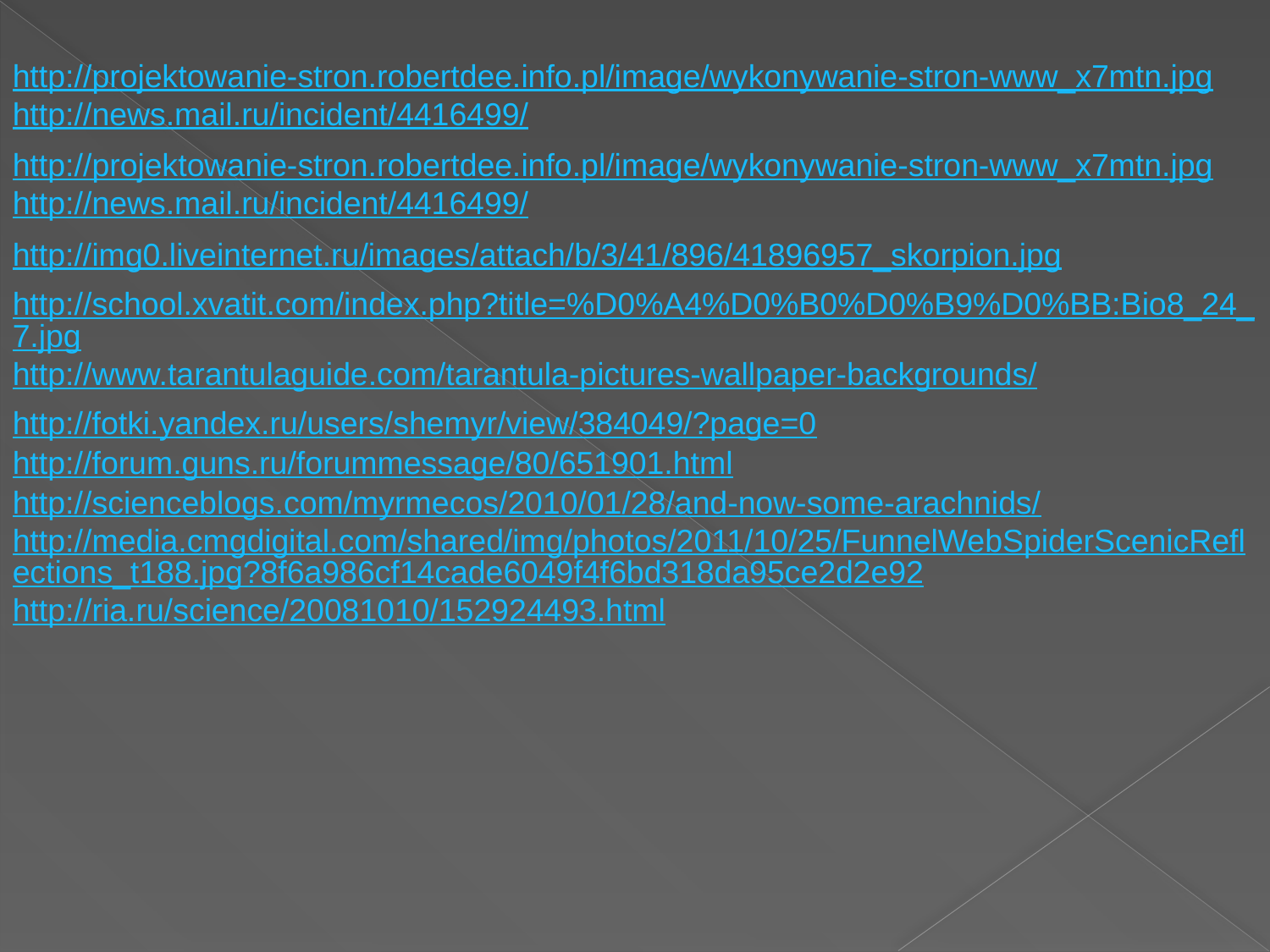

http://projektowanie-stron.robertdee.info.pl/image/wykonywanie-stron-www_x7mtn.jpg
http://news.mail.ru/incident/4416499/

http://projektowanie-stron.robertdee.info.pl/image/wykonywanie-stron-www_x7mtn.jpg
http://news.mail.ru/incident/4416499/

http://img0.liveinternet.ru/images/attach/b/3/41/896/41896957_skorpion.jpg

http://school.xvatit.com/index.php?title=%D0%A4%D0%B0%D0%B9%D0%BB:Bio8_24_7.jpg
http://www.tarantulaguide.com/tarantula-pictures-wallpaper-backgrounds/

http://fotki.yandex.ru/users/shemyr/view/384049/?page=0

http://forum.guns.ru/forummessage/80/651901.html

http://scienceblogs.com/myrmecos/2010/01/28/and-now-some-arachnids/
http://media.cmgdigital.com/shared/img/photos/2011/10/25/FunnelWebSpiderScenicReflections_t188.jpg?8f6a986cf14cade6049f4f6bd318da95ce2d2e92
http://ria.ru/science/20081010/152924493.html